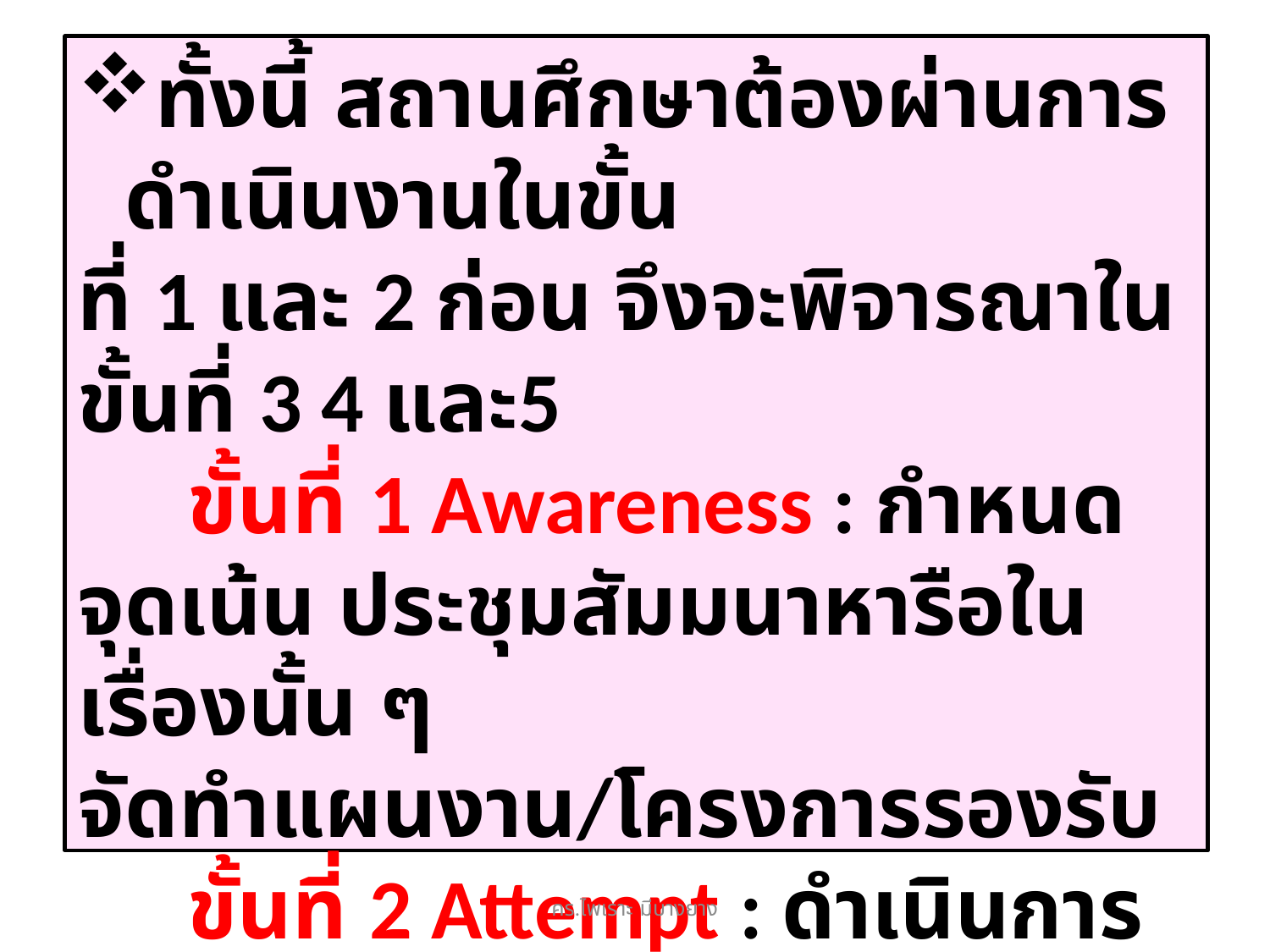

ทั้งนี้ สถานศึกษาต้องผ่านการดำเนินงานในขั้น
ที่ 1 และ 2 ก่อน จึงจะพิจารณาในขั้นที่ 3 4 และ5
     ขั้นที่ 1 Awareness : กำหนดจุดเน้น ประชุมสัมมนาหารือในเรื่องนั้น ๆ จัดทำแผนงาน/โครงการรองรับ
     ขั้นที่ 2 Attempt : ดำเนินการพัฒนา/ดำเนินงานตามโครงการ โดยให้มีการปรับปรุงพัฒนาต่อเนื่อง

คร.ไพเราะ มีบางยาง